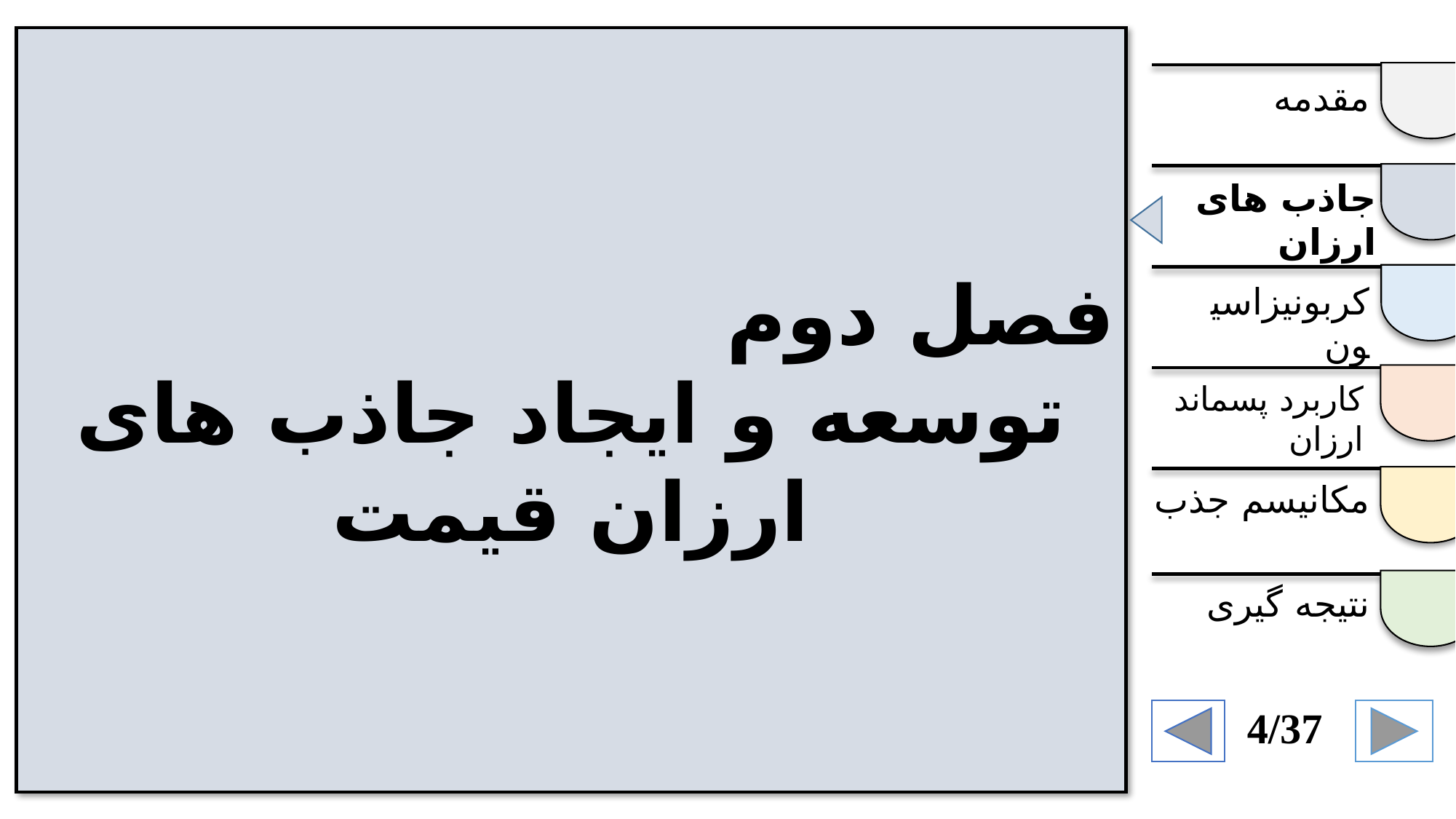

فصل دوم
توسعه و ایجاد جاذب های ارزان قیمت

مقدمه

جاذب های ارزان

کربونیزاسیون

کاربرد پسماند ارزان

مکانیسم جذب

نتیجه گیری
4/37